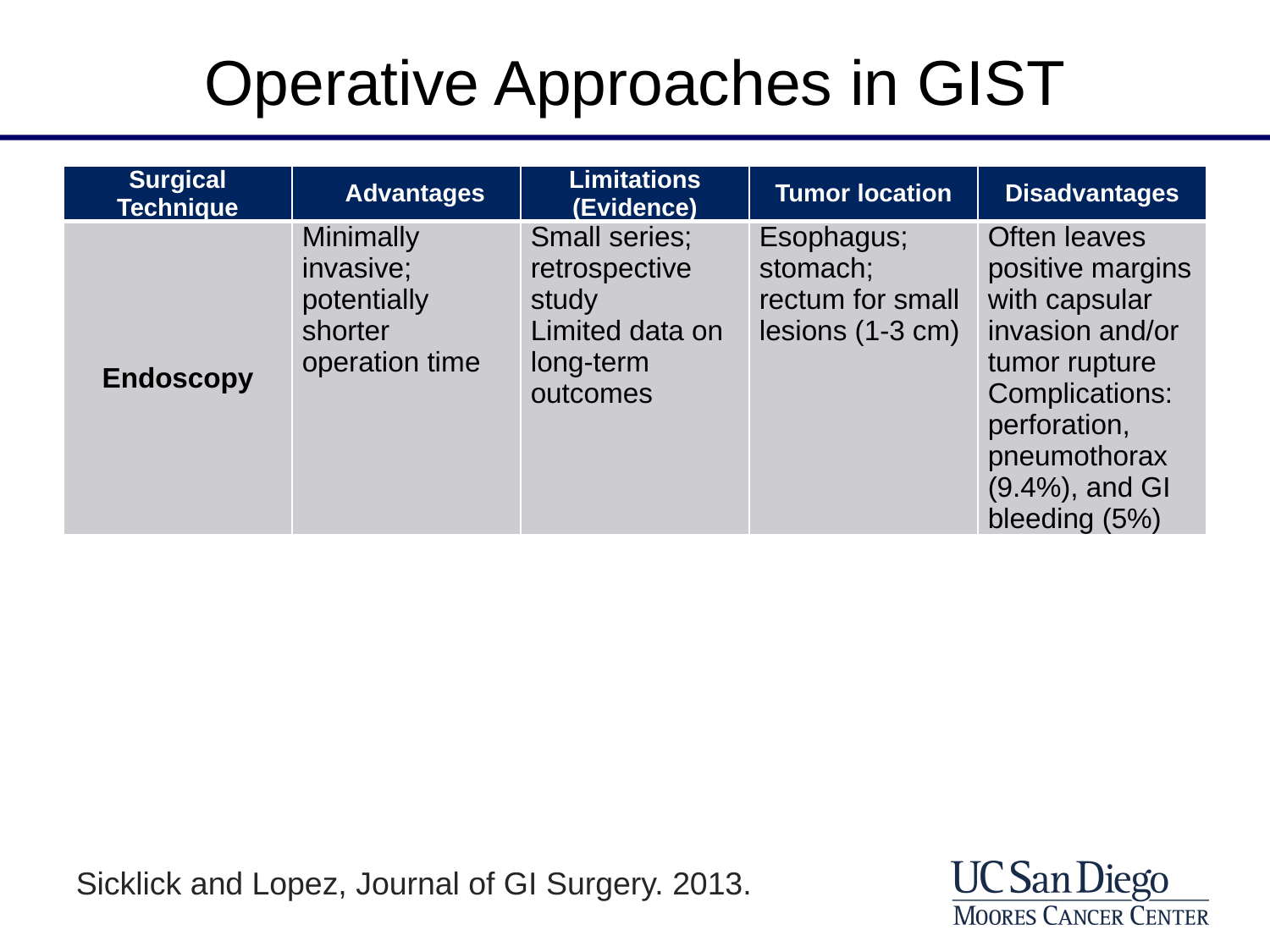

Operative Approaches in GIST

| Surgical Technique | Advantages | Limitations (Evidence) | Tumor location | Disadvantages |
| --- | --- | --- | --- | --- |
| Endoscopy | Minimally invasive; potentially shorter operation time | Small series; retrospective study Limited data on long-term outcomes | Esophagus; stomach; rectum for small lesions (1-3 cm) | Often leaves positive margins with capsular invasion and/or tumor rupture Complications: perforation, pneumothorax (9.4%), and GI bleeding (5%) |
Sicklick and Lopez, Journal of GI Surgery. 2013.